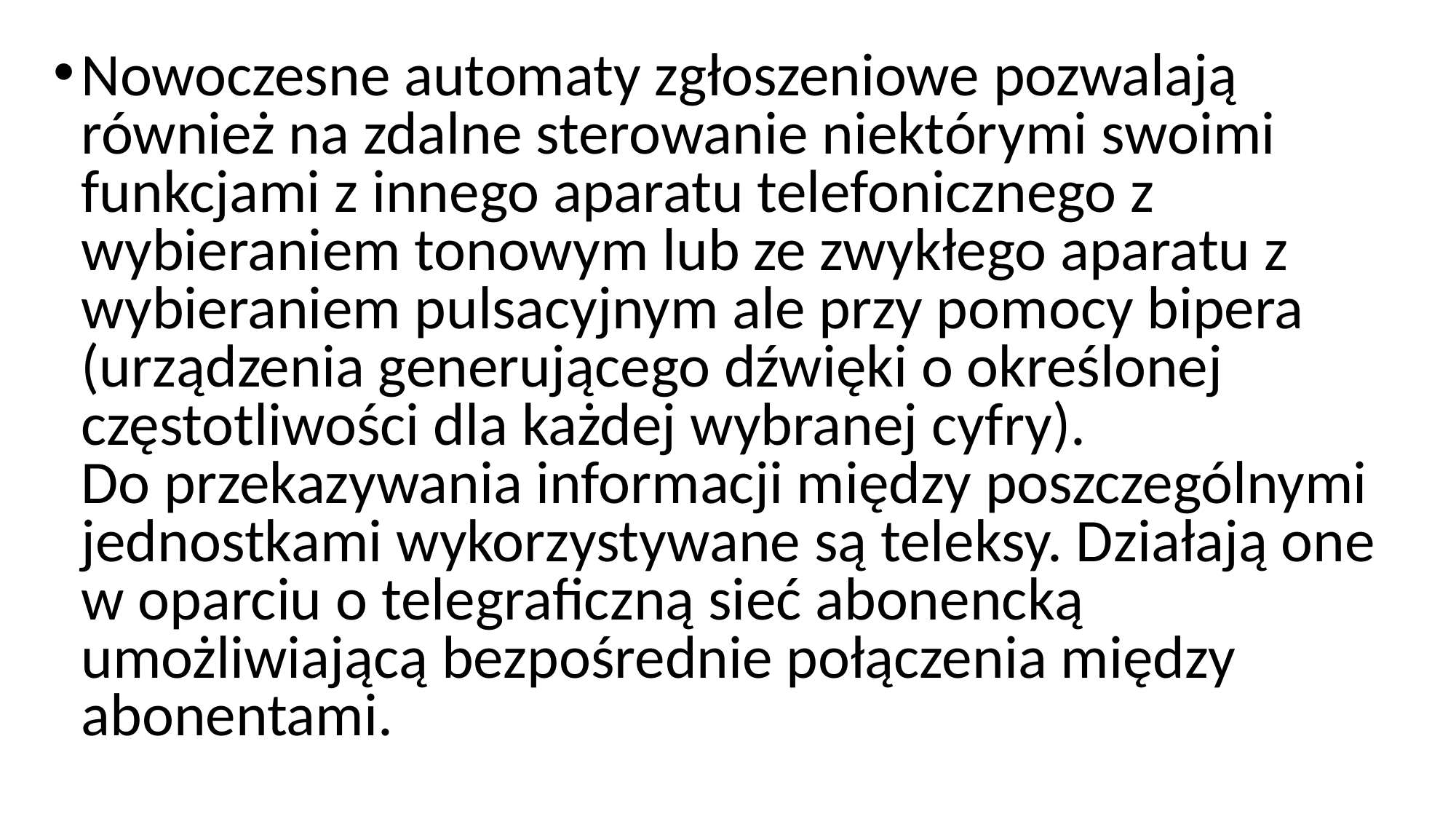

Nowoczesne automaty zgłoszeniowe pozwalają również na zdalne sterowanie niektórymi swoimi funkcjami z innego aparatu telefonicznego z wybieraniem tonowym lub ze zwykłego aparatu z wybieraniem pulsacyjnym ale przy pomocy bipera (urządzenia generującego dźwięki o określonej częstotliwości dla każdej wybranej cyfry).
Do przekazywania informacji między poszczególnymi jednostkami wykorzystywane są teleksy. Działają one w oparciu o telegraficzną sieć abonencką umożliwiającą bezpośrednie połączenia między abonentami.
#